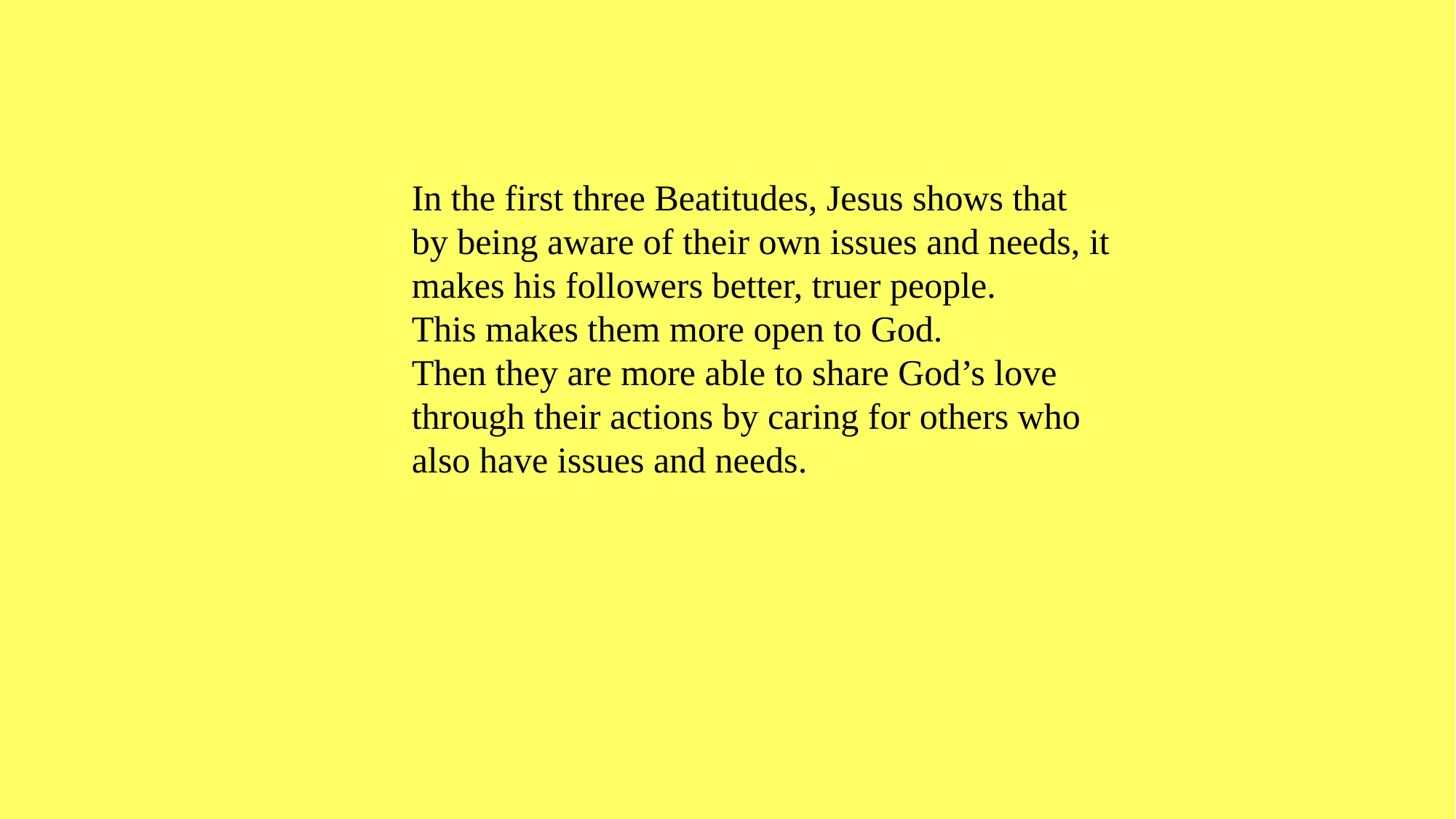

In the first three Beatitudes, Jesus shows that by being aware of their own issues and needs, it makes his followers better, truer people.
This makes them more open to God.
Then they are more able to share God’s love through their actions by caring for others who also have issues and needs.